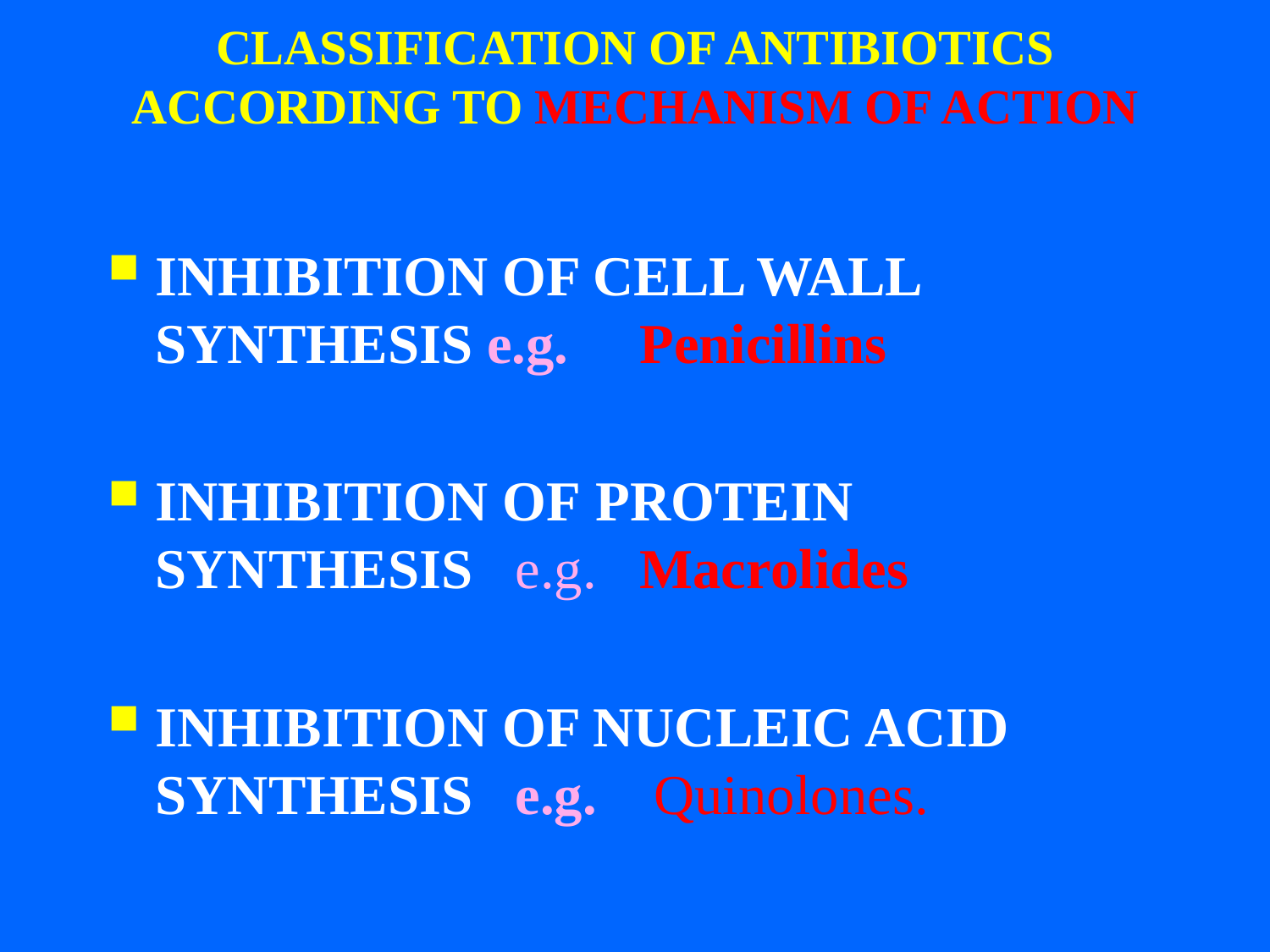

# CLASSIFICATION OF ANTIBIOTICS ACCORDING TO MECHANISM OF ACTION
INHIBITION OF CELL WALL SYNTHESIS e.g.     Penicillins

INHIBITION OF PROTEIN SYNTHESIS   e.g.   Macrolides

INHIBITION OF NUCLEIC ACID SYNTHESIS   e.g.    Quinolones.